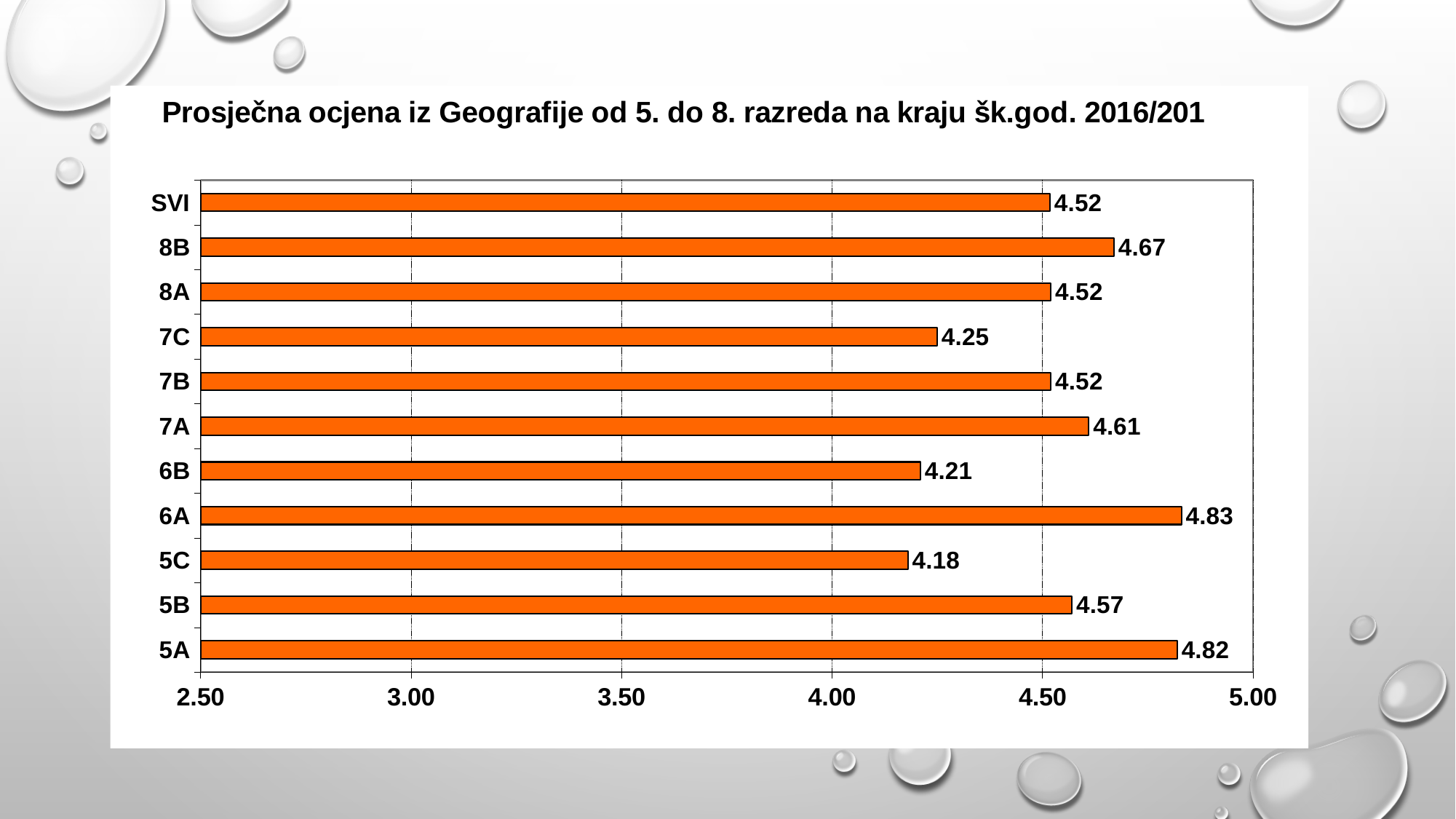

### Chart

| Category |  |
|---|---|
| 5A | 4.82 |
| 5B | 4.57 |
| 5C | 4.18 |
| 6A | 4.83 |
| 6B | 4.21 |
| 7A | 4.61 |
| 7B | 4.52 |
| 7C | 4.25 |
| 8A | 4.52 |
| 8B | 4.67 |
| SVI | 4.517999999999999 |